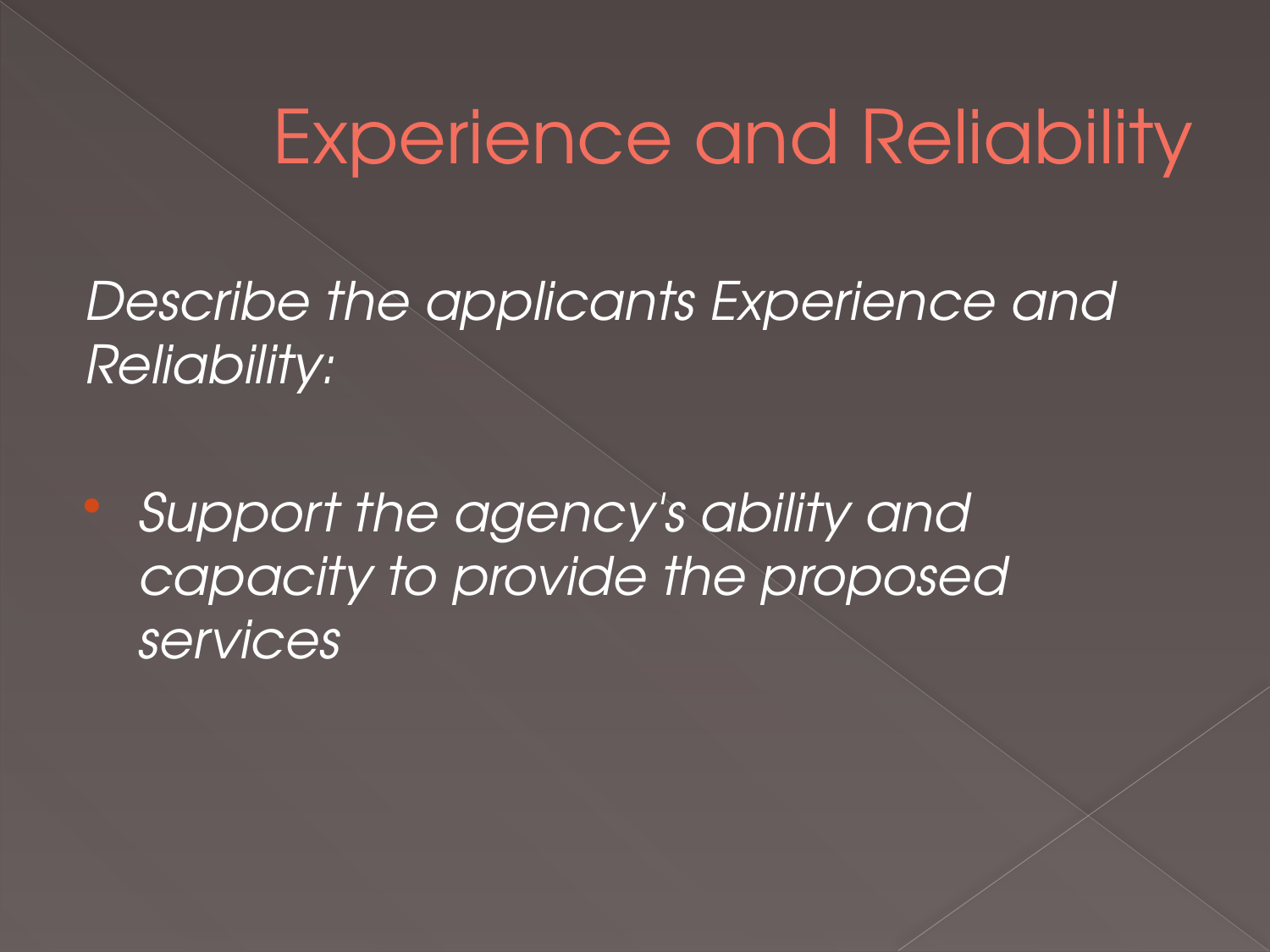

# Experience and Reliability
Describe the applicants Experience and Reliability:

Support the agency's ability and capacity to provide the proposed services